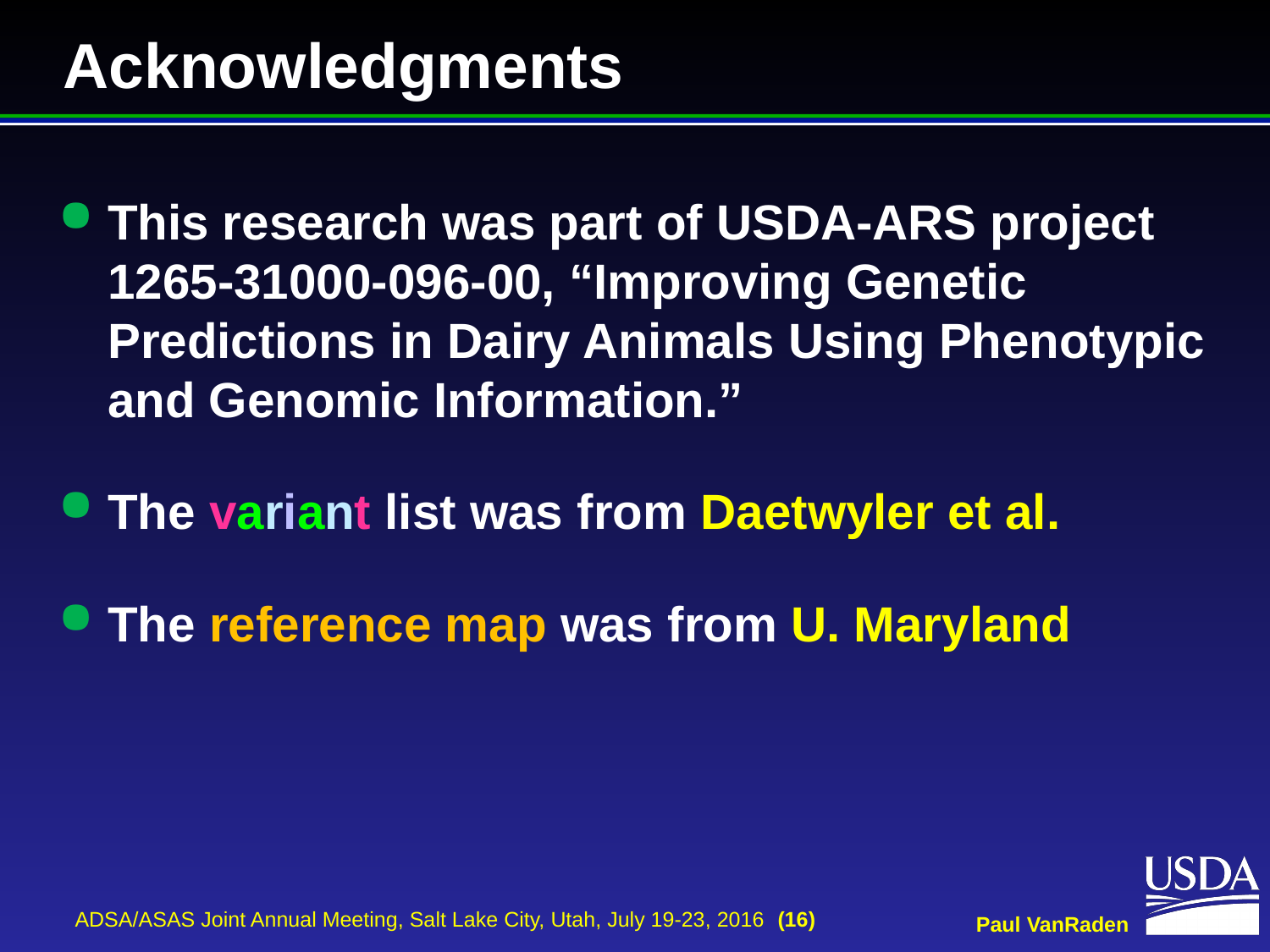

# Acknowledgments
This research was part of USDA-ARS project 1265-31000-096-00, “Improving Genetic Predictions in Dairy Animals Using Phenotypic and Genomic Information.”
The variant list was from Daetwyler et al.
The reference map was from U. Maryland